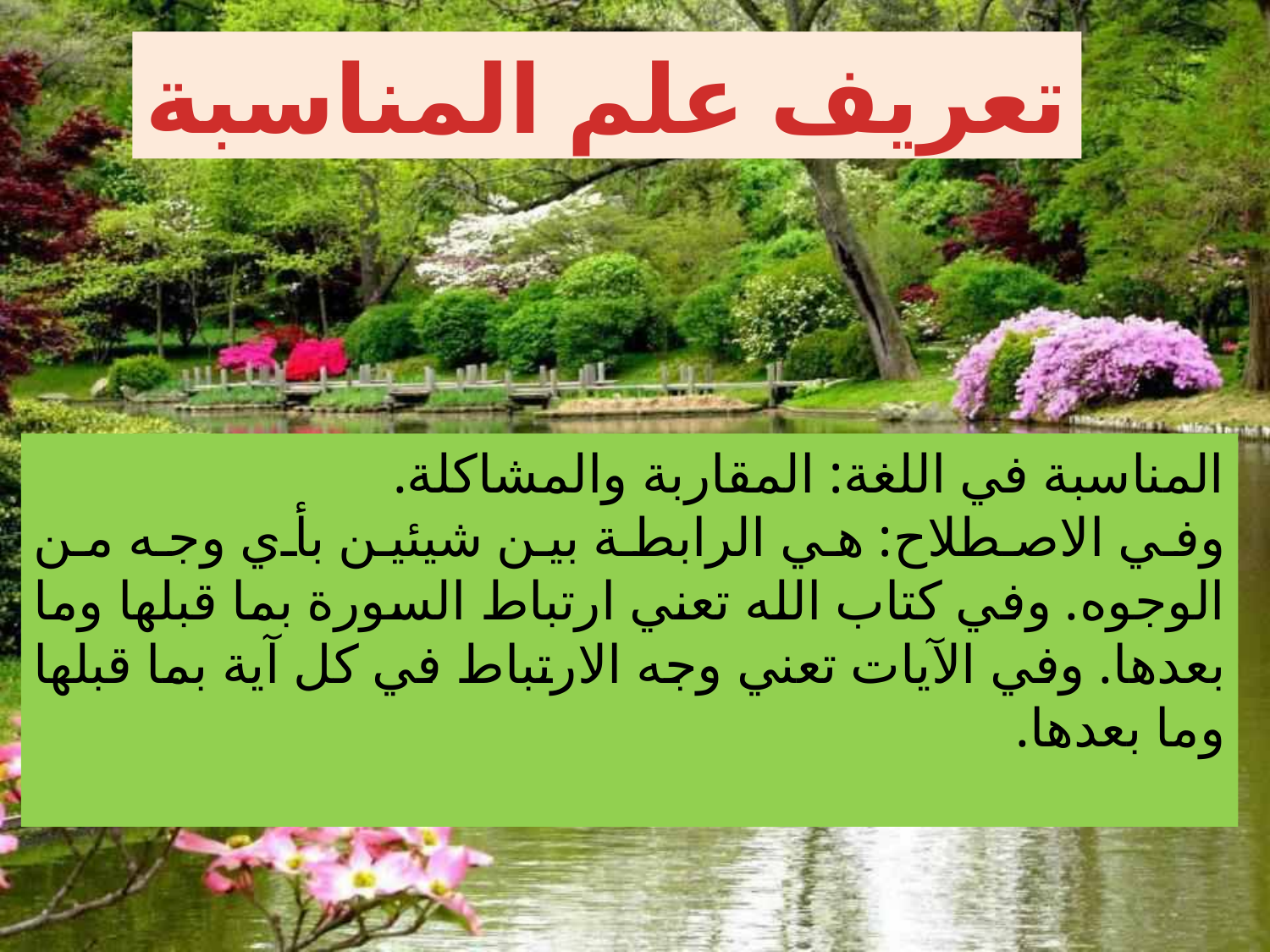

تعريف علم المناسبة
المناسبة في اللغة: المقاربة والمشاكلة.
وفي الاصطلاح: هي الرابطة بين شيئين بأي وجه من الوجوه. وفي كتاب الله تعني ارتباط السورة بما قبلها وما بعدها. وفي الآيات تعني وجه الارتباط في كل آية بما قبلها وما بعدها.